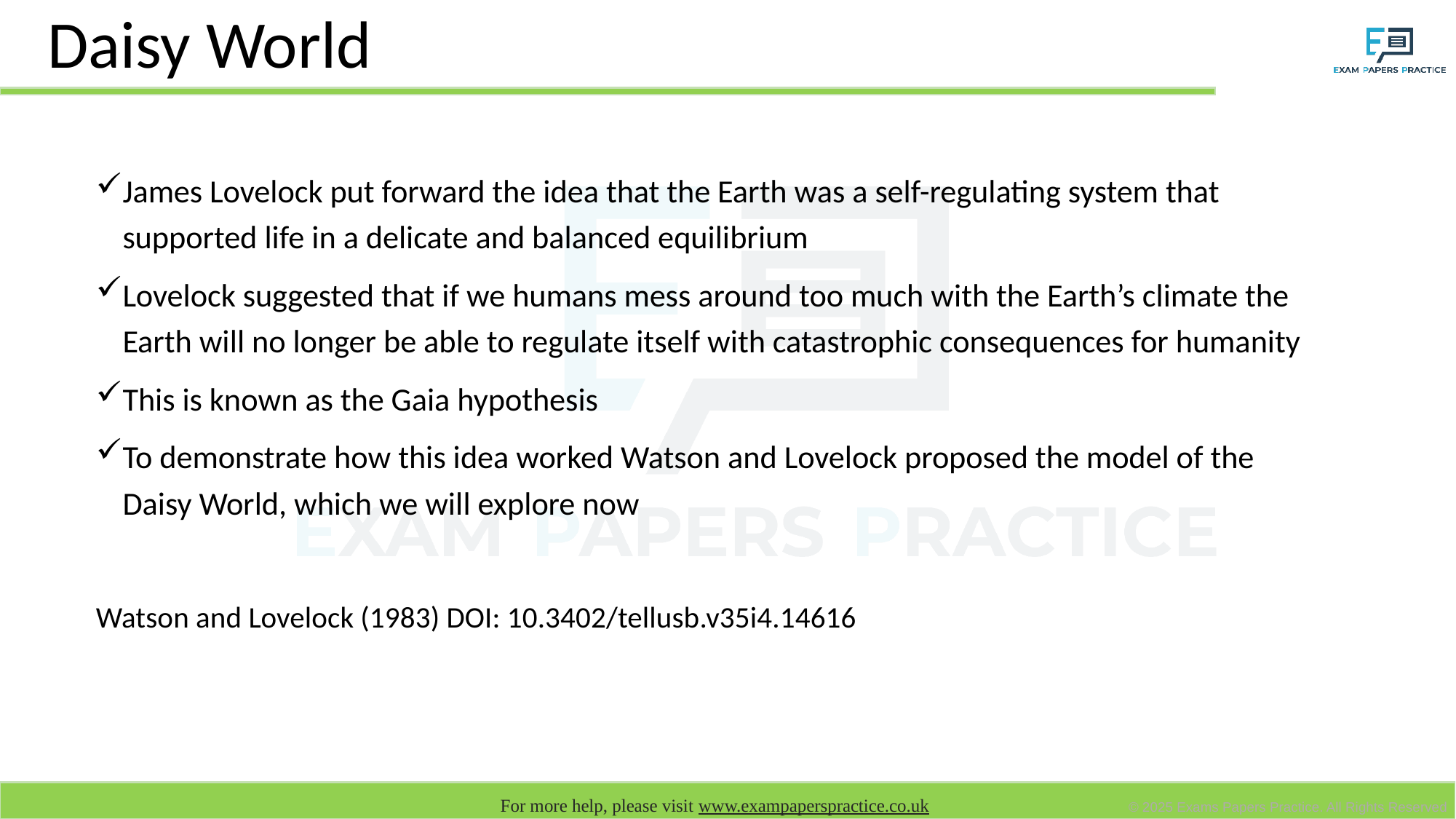

# Daisy World
James Lovelock put forward the idea that the Earth was a self-regulating system that supported life in a delicate and balanced equilibrium
Lovelock suggested that if we humans mess around too much with the Earth’s climate the Earth will no longer be able to regulate itself with catastrophic consequences for humanity
This is known as the Gaia hypothesis
To demonstrate how this idea worked Watson and Lovelock proposed the model of the Daisy World, which we will explore now

Watson and Lovelock (1983) DOI: 10.3402/tellusb.v35i4.14616